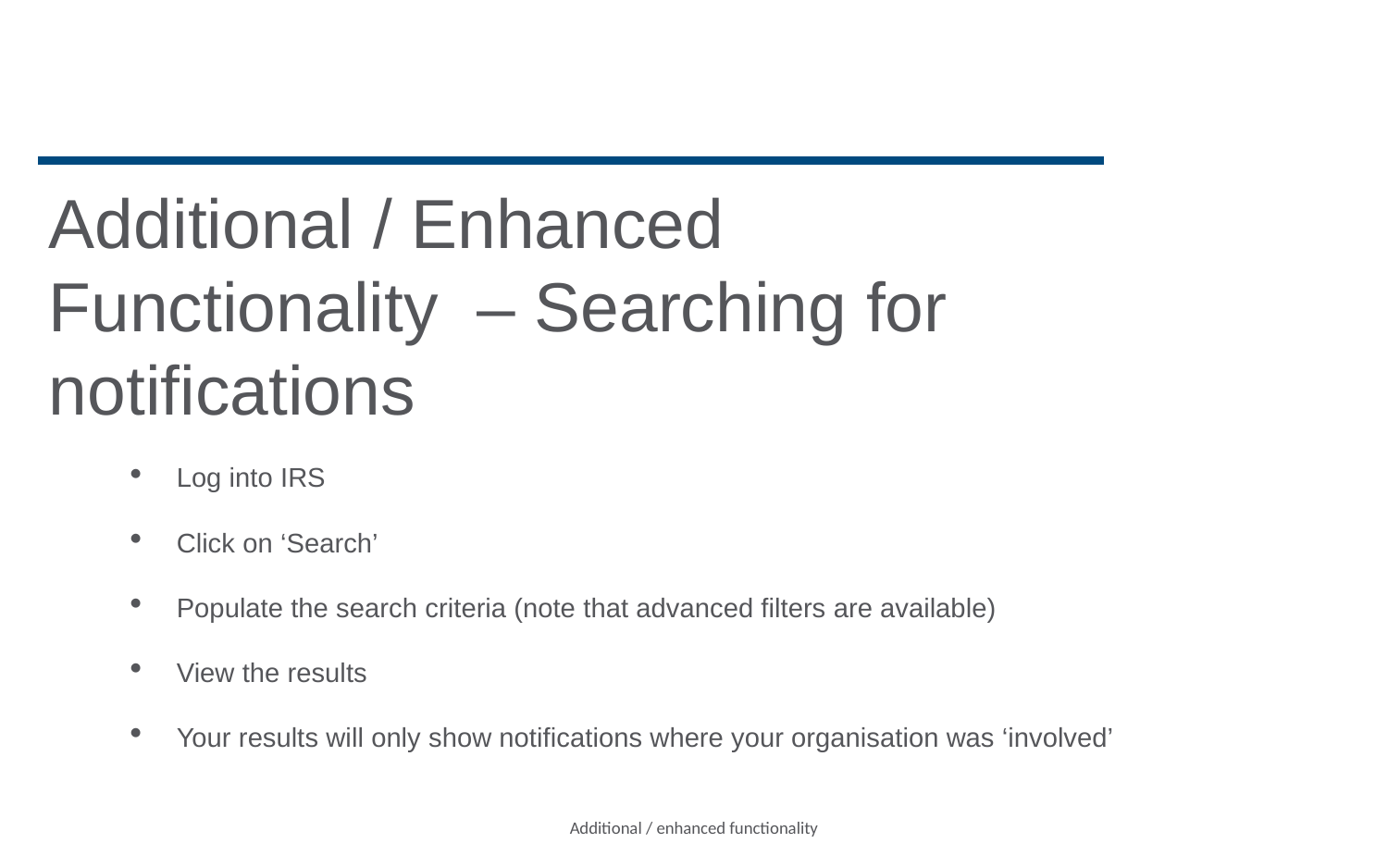

# Additional / Enhanced Functionality  – Searching for notifications

Log into IRS​

Click on ‘Search’

Populate the search criteria (note that advanced filters are available)

View the results

Your results will only show notifications where your organisation was ‘involved’

Additional / enhanced functionality